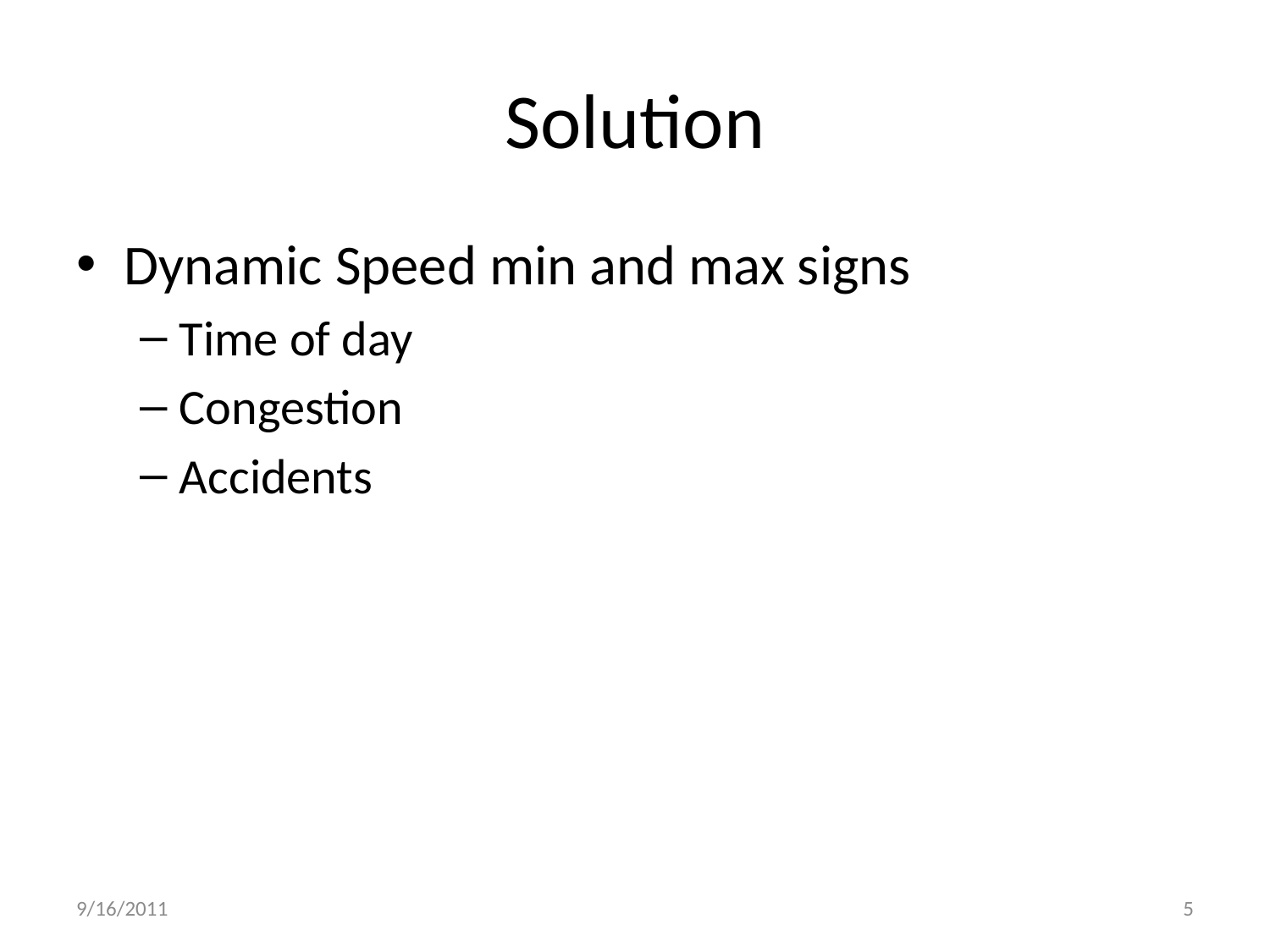

# Solution
Dynamic Speed min and max signs
Time of day
Congestion
Accidents
9/16/2011
5